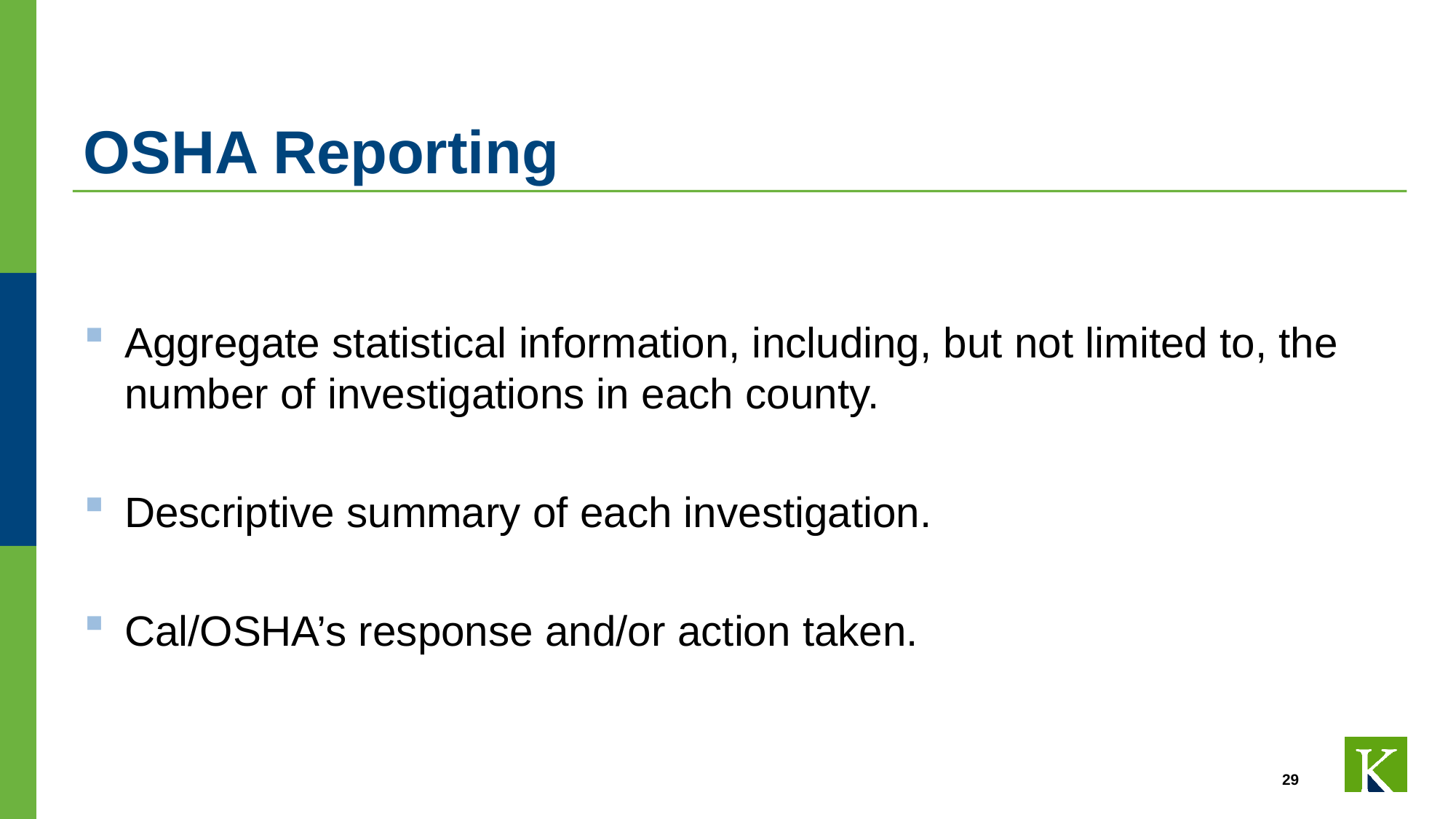

# OSHA Reporting

Aggregate statistical information, including, but not limited to, the number of investigations in each county.

Descriptive summary of each investigation.

Cal/OSHA’s response and/or action taken.

29